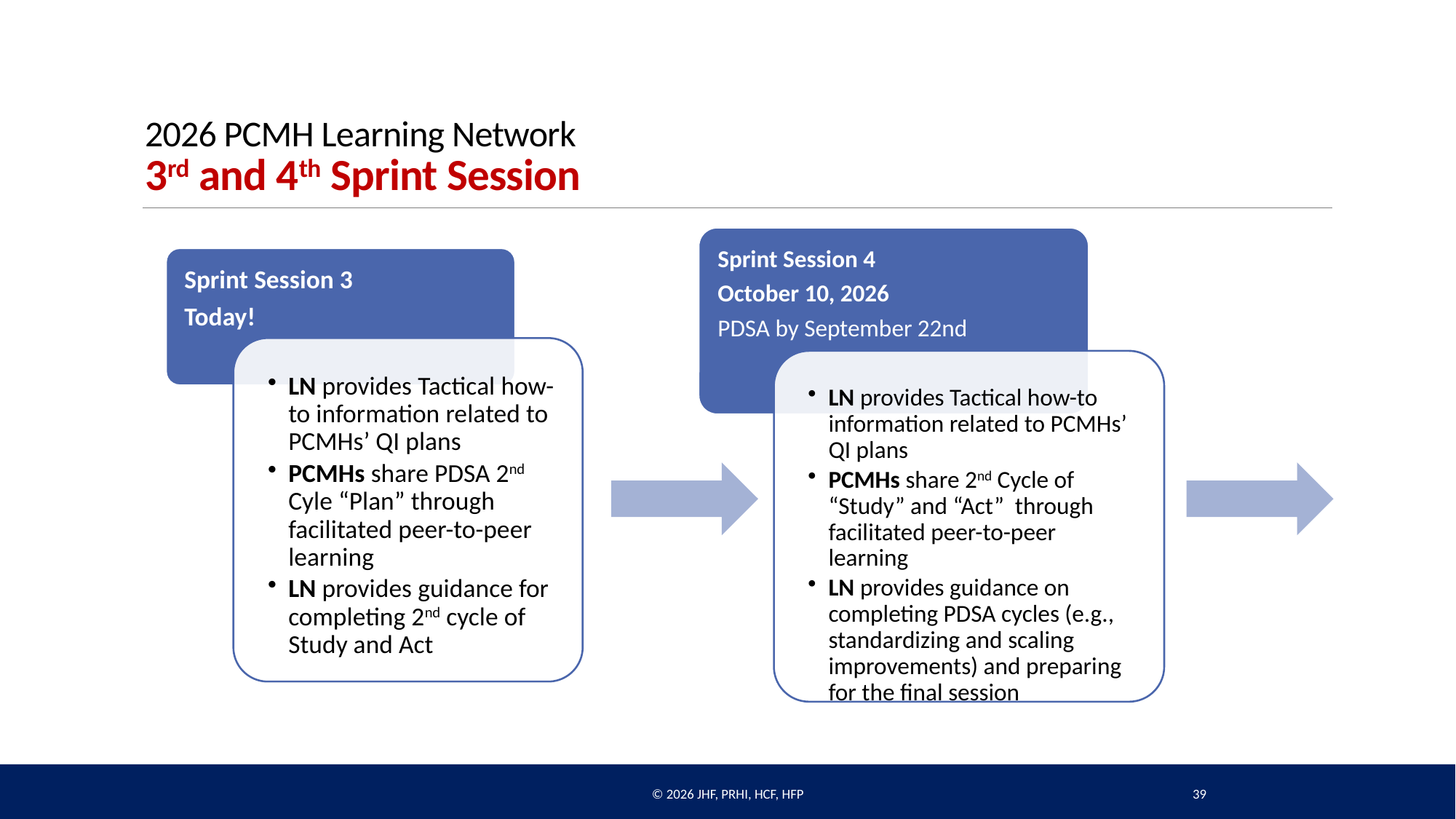

# 2026 PCMH Learning Network 3rd and 4th Sprint Session
Sprint Session 3
Today!
LN provides Tactical how-to information related to PCMHs’ QI plans
PCMHs share PDSA 2nd Cyle “Plan” through facilitated peer-to-peer learning
LN provides guidance for completing 2nd cycle of Study and Act
Sprint Session 4
October 10, 2026
PDSA by September 22nd
LN provides Tactical how-to information related to PCMHs’ QI plans
PCMHs share 2nd Cycle of  “Study” and “Act”  through facilitated peer-to-peer learning
LN provides guidance on completing PDSA cycles (e.g., standardizing and scaling improvements) and preparing for the final session

© 2026 JHF, PRHI, HCF, HFP
39